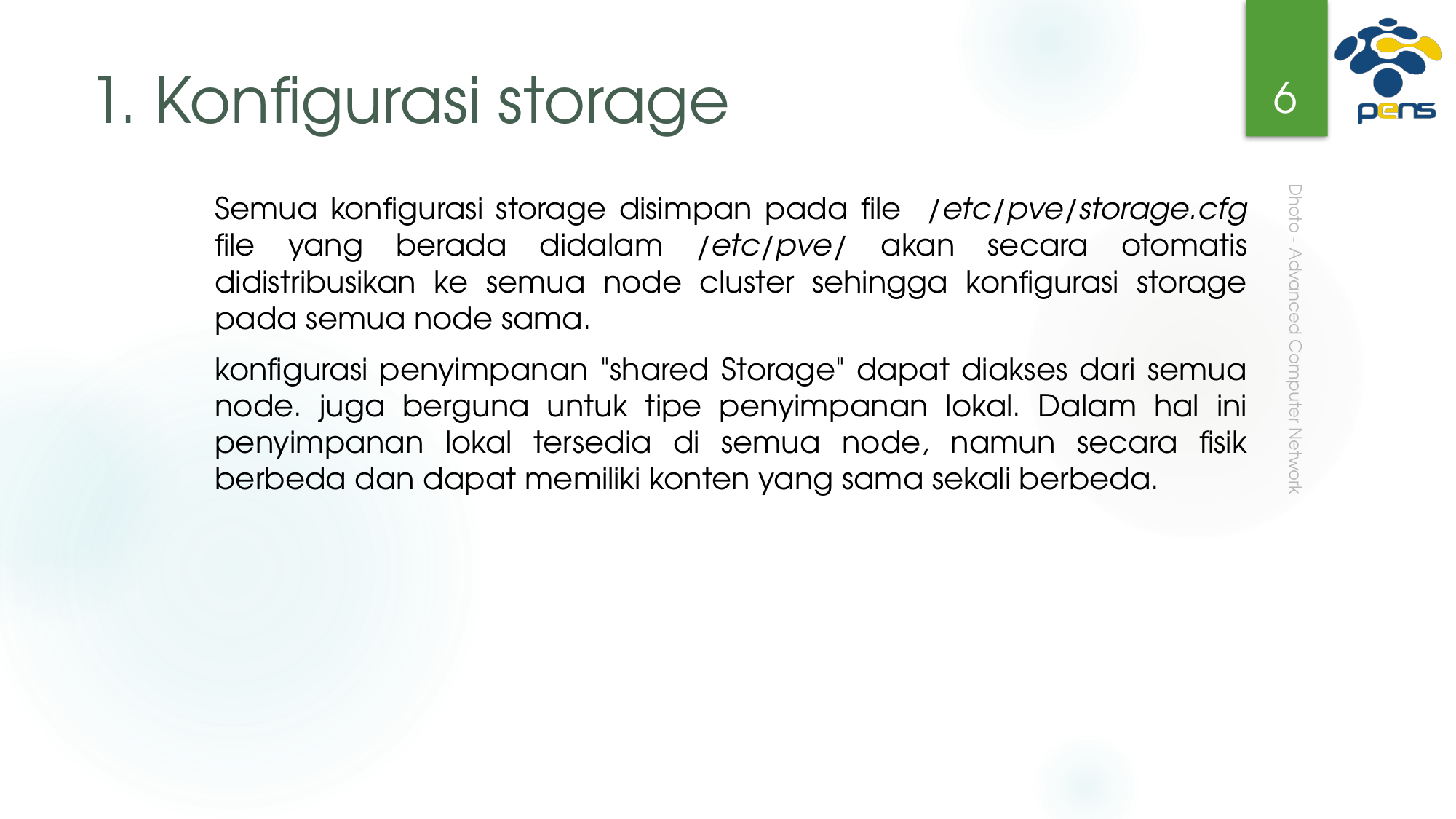

6
# 1. Konfigurasi storage
	Semua konfigurasi storage disimpan pada file  /etc/pve/storage.cfg file yang berada didalam /etc/pve/ akan secara otomatis didistribusikan ke semua node cluster sehingga konfigurasi storage pada semua node sama.
	konfigurasi penyimpanan "shared Storage" dapat diakses dari semua node. juga berguna untuk tipe penyimpanan lokal. Dalam hal ini penyimpanan lokal tersedia di semua node, namun secara fisik berbeda dan dapat memiliki konten yang sama sekali berbeda.
Dhoto - Advanced Computer Network